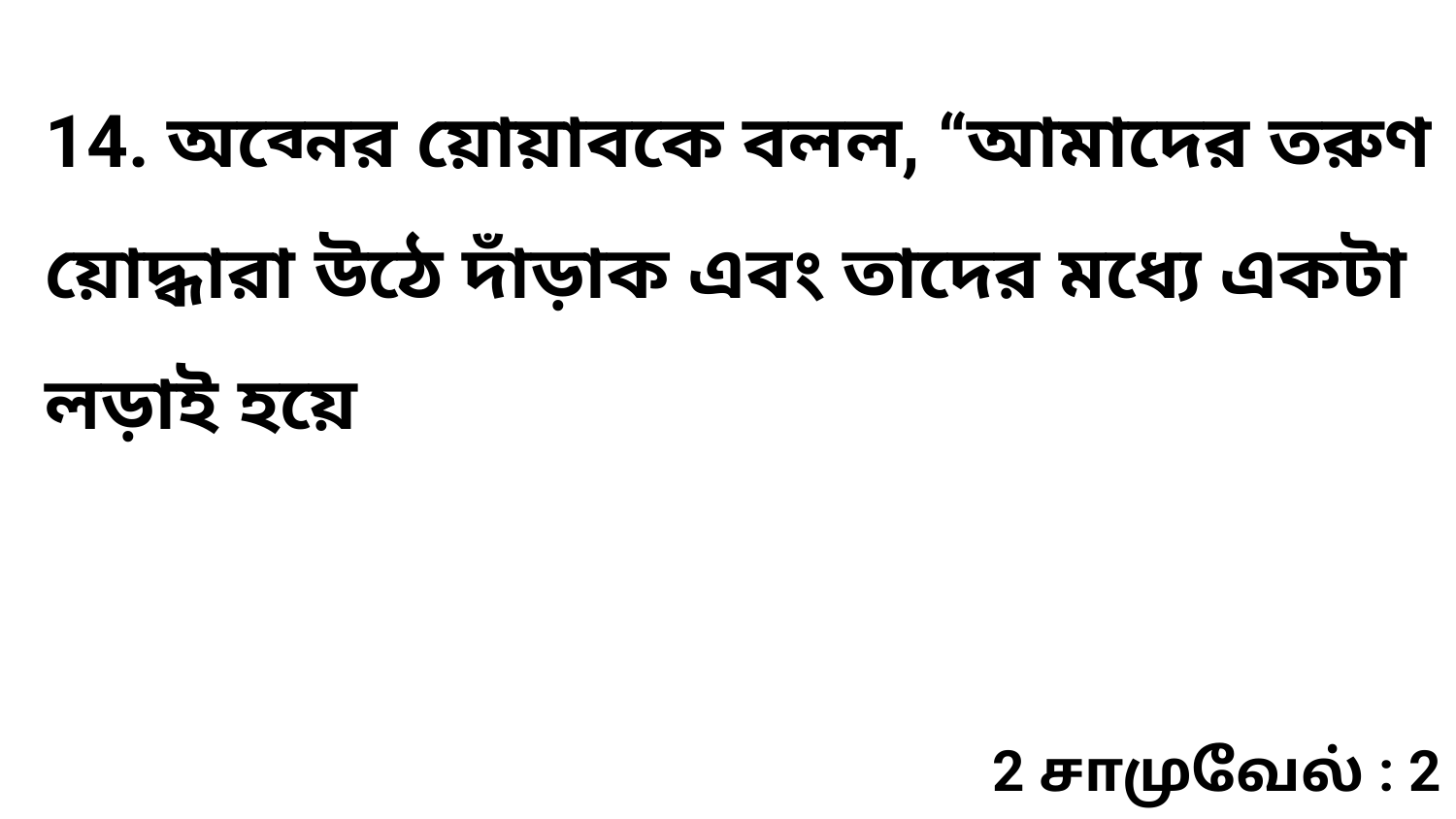

14. অব্নের য়োয়াবকে বলল, “আমাদের তরুণ য়োদ্ধারা উঠে দাঁড়াক এবং তাদের মধ্যে একটা লড়াই হয়ে
2 சாமுவேல் : 2